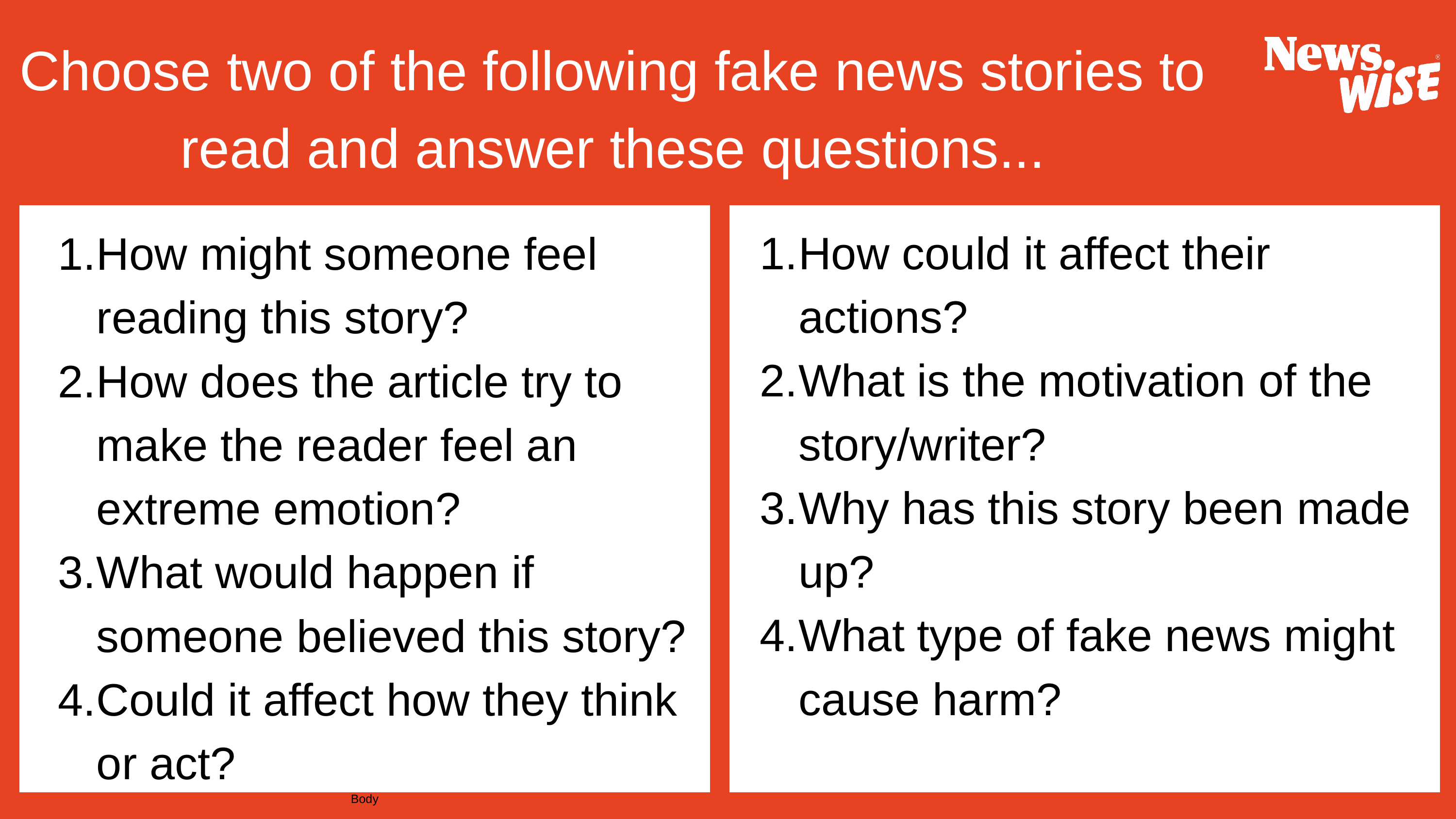

Choose two of the following fake news stories to read and answer these questions...

How could it affect their actions?
What is the motivation of the story/writer?
Why has this story been made up?
What type of fake news might cause harm?
How might someone feel reading this story?
How does the article try to make the reader feel an extreme emotion?
What would happen if someone believed this story?
Could it affect how they think or act?
Body